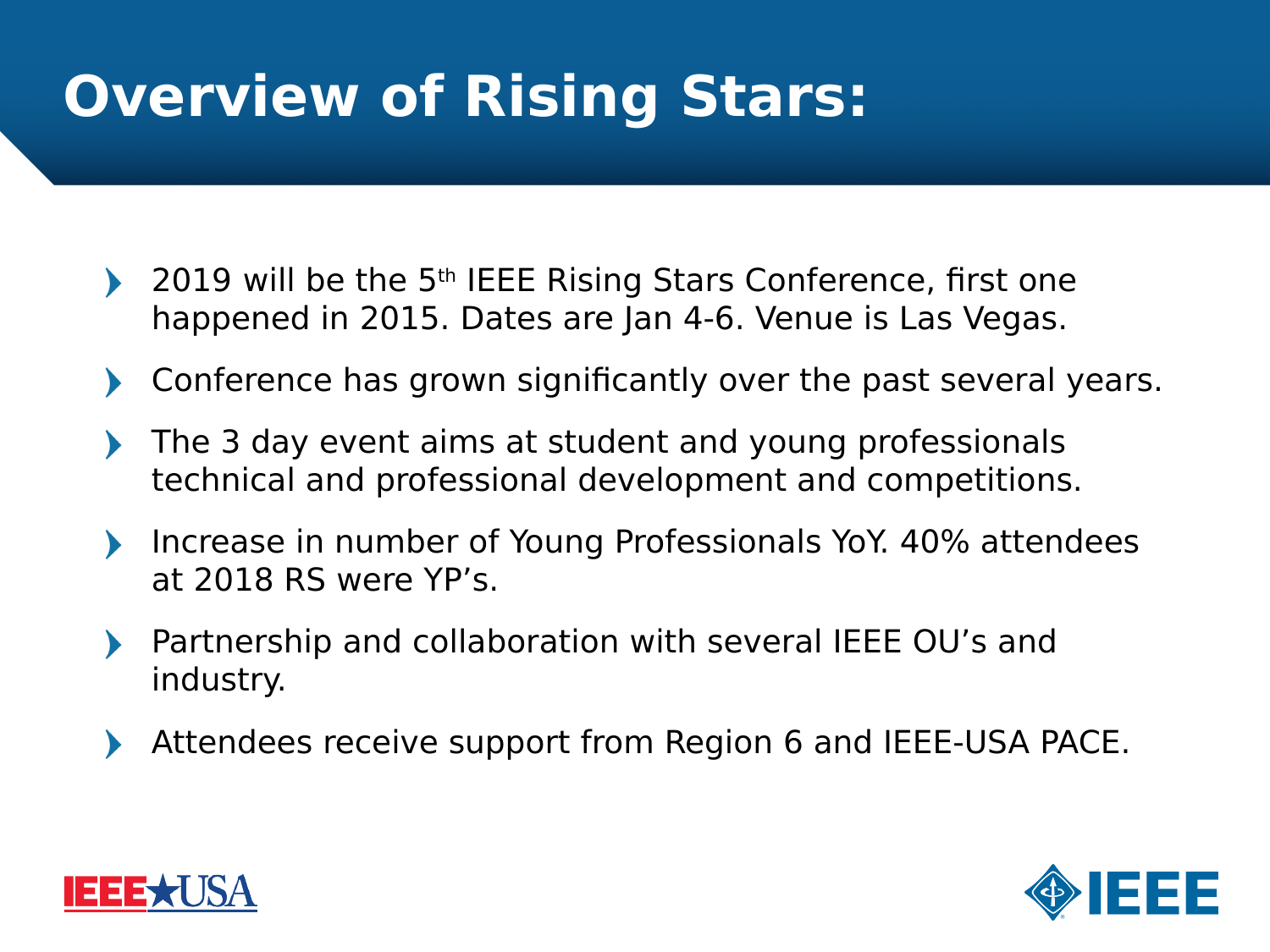

6
# Overview of Rising Stars:

2019 will be the 5th IEEE Rising Stars Conference, first one happened in 2015. Dates are Jan 4-6. Venue is Las Vegas.
Conference has grown significantly over the past several years.
The 3 day event aims at student and young professionals technical and professional development and competitions.
Increase in number of Young Professionals YoY. 40% attendees at 2018 RS were YP’s.
Partnership and collaboration with several IEEE OU’s and industry.
Attendees receive support from Region 6 and IEEE-USA PACE.